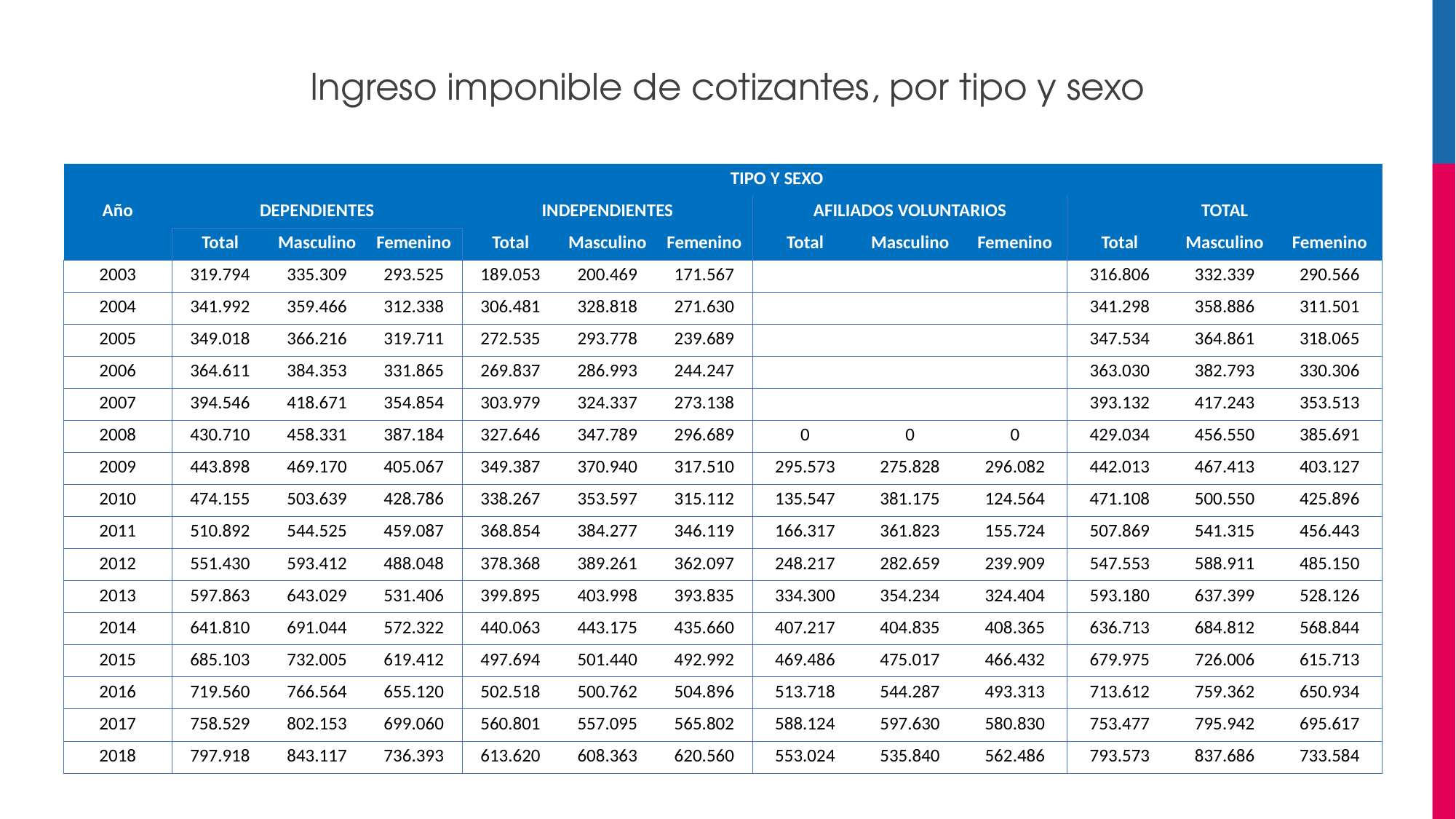

# Ingreso imponible de cotizantes, por tipo y sexo
| Año | TIPO Y SEXO |  |  |  |  |  |  |  |  |  |  |  |
| --- | --- | --- | --- | --- | --- | --- | --- | --- | --- | --- | --- | --- |
|  | DEPENDIENTES |  |  | INDEPENDIENTES |  |  | AFILIADOS VOLUNTARIOS |  |  | TOTAL |  |  |
|  | Total | Masculino | Femenino | Total | Masculino | Femenino | Total | Masculino | Femenino | Total | Masculino | Femenino |
| 2003 | 319.794 | 335.309 | 293.525 | 189.053 | 200.469 | 171.567 |  |  |  | 316.806 | 332.339 | 290.566 |
| 2004 | 341.992 | 359.466 | 312.338 | 306.481 | 328.818 | 271.630 |  |  |  | 341.298 | 358.886 | 311.501 |
| 2005 | 349.018 | 366.216 | 319.711 | 272.535 | 293.778 | 239.689 |  |  |  | 347.534 | 364.861 | 318.065 |
| 2006 | 364.611 | 384.353 | 331.865 | 269.837 | 286.993 | 244.247 |  |  |  | 363.030 | 382.793 | 330.306 |
| 2007 | 394.546 | 418.671 | 354.854 | 303.979 | 324.337 | 273.138 |  |  |  | 393.132 | 417.243 | 353.513 |
| 2008 | 430.710 | 458.331 | 387.184 | 327.646 | 347.789 | 296.689 | 0 | 0 | 0 | 429.034 | 456.550 | 385.691 |
| 2009 | 443.898 | 469.170 | 405.067 | 349.387 | 370.940 | 317.510 | 295.573 | 275.828 | 296.082 | 442.013 | 467.413 | 403.127 |
| 2010 | 474.155 | 503.639 | 428.786 | 338.267 | 353.597 | 315.112 | 135.547 | 381.175 | 124.564 | 471.108 | 500.550 | 425.896 |
| 2011 | 510.892 | 544.525 | 459.087 | 368.854 | 384.277 | 346.119 | 166.317 | 361.823 | 155.724 | 507.869 | 541.315 | 456.443 |
| 2012 | 551.430 | 593.412 | 488.048 | 378.368 | 389.261 | 362.097 | 248.217 | 282.659 | 239.909 | 547.553 | 588.911 | 485.150 |
| 2013 | 597.863 | 643.029 | 531.406 | 399.895 | 403.998 | 393.835 | 334.300 | 354.234 | 324.404 | 593.180 | 637.399 | 528.126 |
| 2014 | 641.810 | 691.044 | 572.322 | 440.063 | 443.175 | 435.660 | 407.217 | 404.835 | 408.365 | 636.713 | 684.812 | 568.844 |
| 2015 | 685.103 | 732.005 | 619.412 | 497.694 | 501.440 | 492.992 | 469.486 | 475.017 | 466.432 | 679.975 | 726.006 | 615.713 |
| 2016 | 719.560 | 766.564 | 655.120 | 502.518 | 500.762 | 504.896 | 513.718 | 544.287 | 493.313 | 713.612 | 759.362 | 650.934 |
| 2017 | 758.529 | 802.153 | 699.060 | 560.801 | 557.095 | 565.802 | 588.124 | 597.630 | 580.830 | 753.477 | 795.942 | 695.617 |
| 2018 | 797.918 | 843.117 | 736.393 | 613.620 | 608.363 | 620.560 | 553.024 | 535.840 | 562.486 | 793.573 | 837.686 | 733.584 |